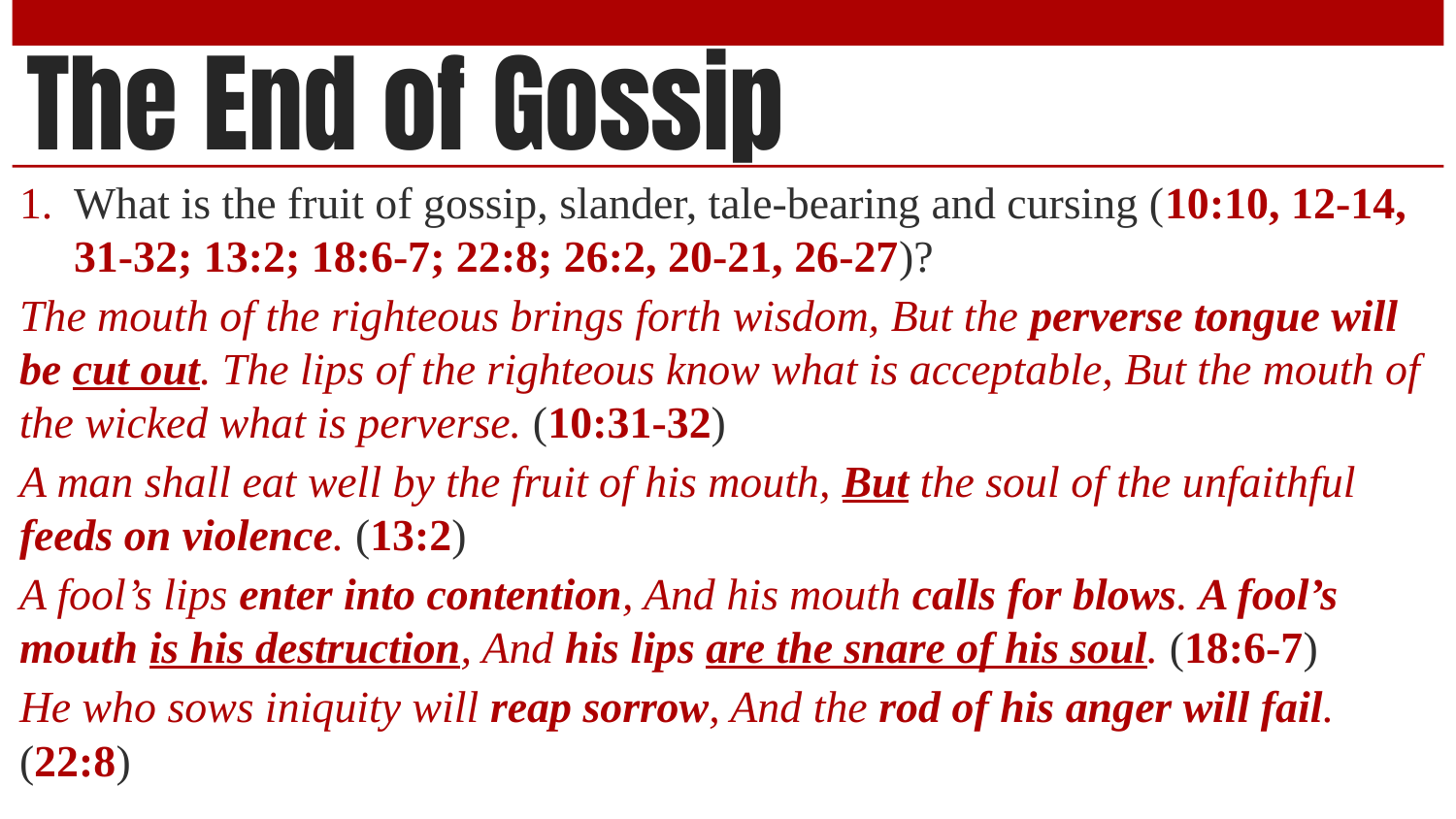

# The End of Gossip
What is the fruit of gossip, slander, tale-bearing and cursing (10:10, 12-14, 31-32; 13:2; 18:6-7; 22:8; 26:2, 20-21, 26-27)?
The mouth of the righteous brings forth wisdom, But the perverse tongue will be cut out. The lips of the righteous know what is acceptable, But the mouth of the wicked what is perverse. (10:31-32)
A man shall eat well by the fruit of his mouth, But the soul of the unfaithful feeds on violence. (13:2)
A fool’s lips enter into contention, And his mouth calls for blows. A fool’s mouth is his destruction, And his lips are the snare of his soul. (18:6-7)
He who sows iniquity will reap sorrow, And the rod of his anger will fail. (22:8)